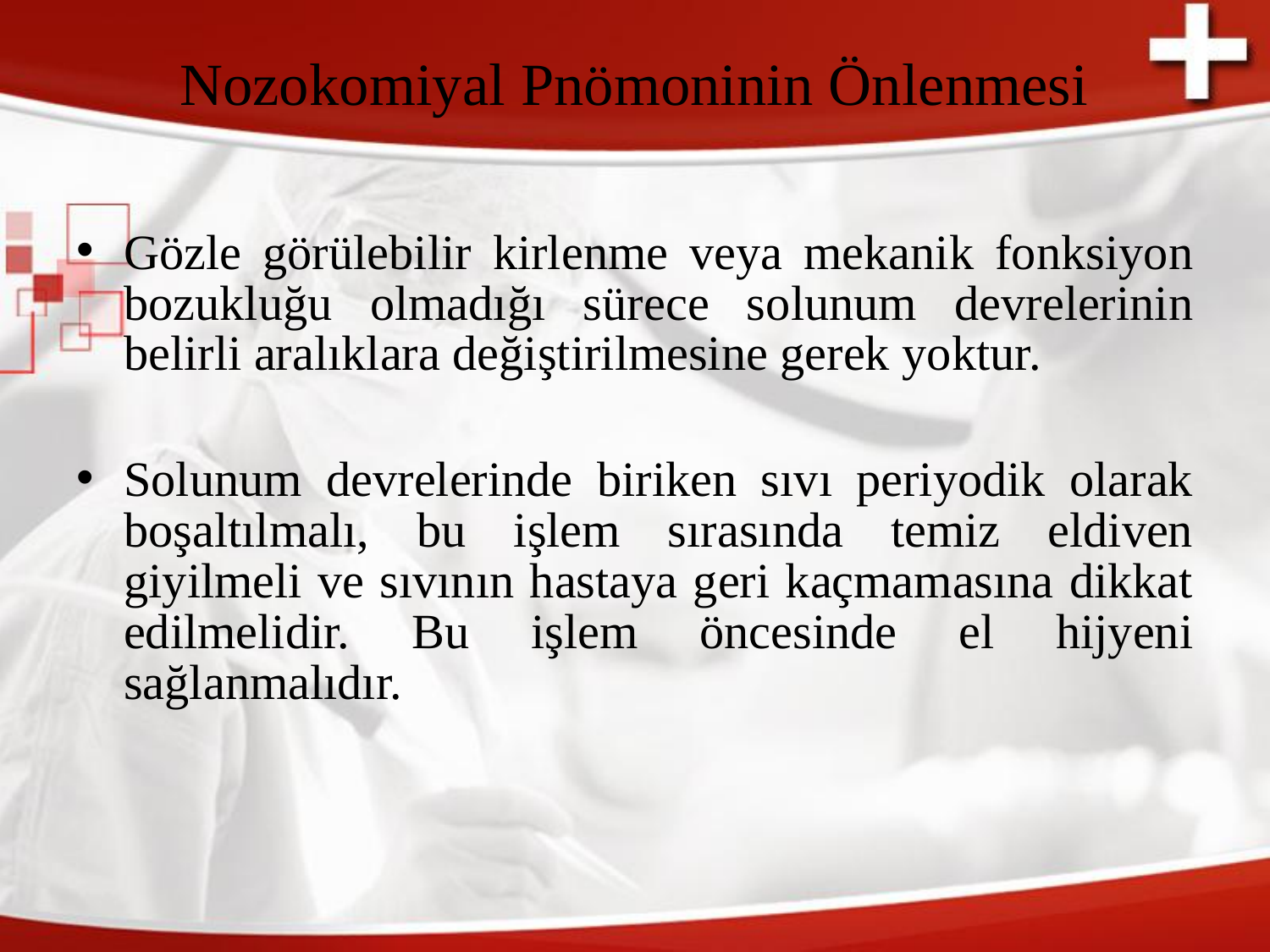

# Nozokomiyal Pnömoninin Önlenmesi
Gözle görülebilir kirlenme veya mekanik fonksiyon bozukluğu olmadığı sürece solunum devrelerinin belirli aralıklara değiştirilmesine gerek yoktur.

Solunum devrelerinde biriken sıvı periyodik olarak boşaltılmalı, bu işlem sırasında temiz eldiven giyilmeli ve sıvının hastaya geri kaçmamasına dikkat edilmelidir. Bu işlem öncesinde el hijyeni sağlanmalıdır.